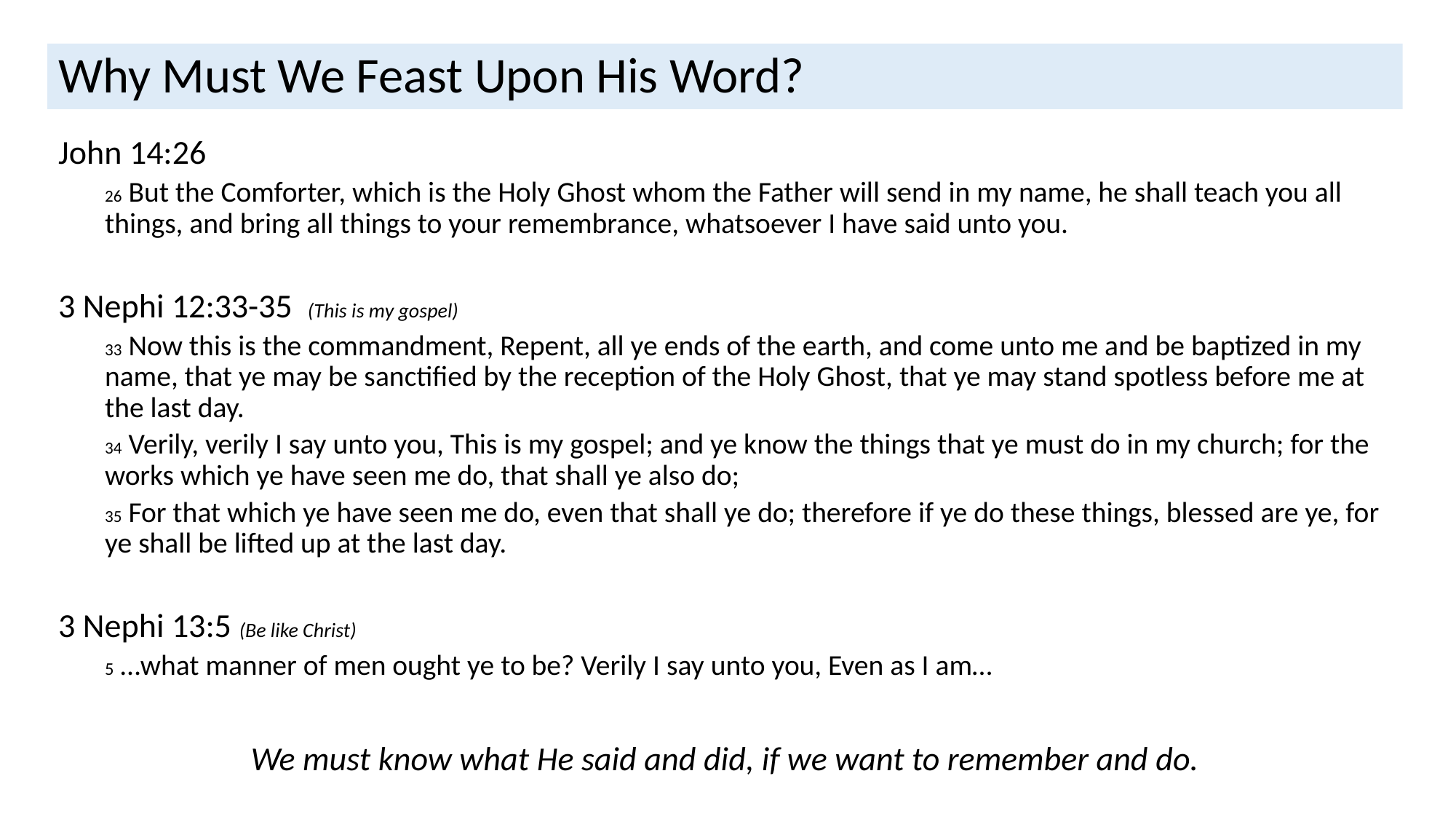

# Why Must We Feast Upon His Word?
John 14:26
26 But the Comforter, which is the Holy Ghost whom the Father will send in my name, he shall teach you all things, and bring all things to your remembrance, whatsoever I have said unto you.

3 Nephi 12:33-35  (This is my gospel)
33 Now this is the commandment, Repent, all ye ends of the earth, and come unto me and be baptized in my name, that ye may be sanctified by the reception of the Holy Ghost, that ye may stand spotless before me at the last day.
34 Verily, verily I say unto you, This is my gospel; and ye know the things that ye must do in my church; for the works which ye have seen me do, that shall ye also do;
35 For that which ye have seen me do, even that shall ye do; therefore if ye do these things, blessed are ye, for ye shall be lifted up at the last day.

3 Nephi 13:5 (Be like Christ)
5 …what manner of men ought ye to be? Verily I say unto you, Even as I am…

We must know what He said and did, if we want to remember and do.